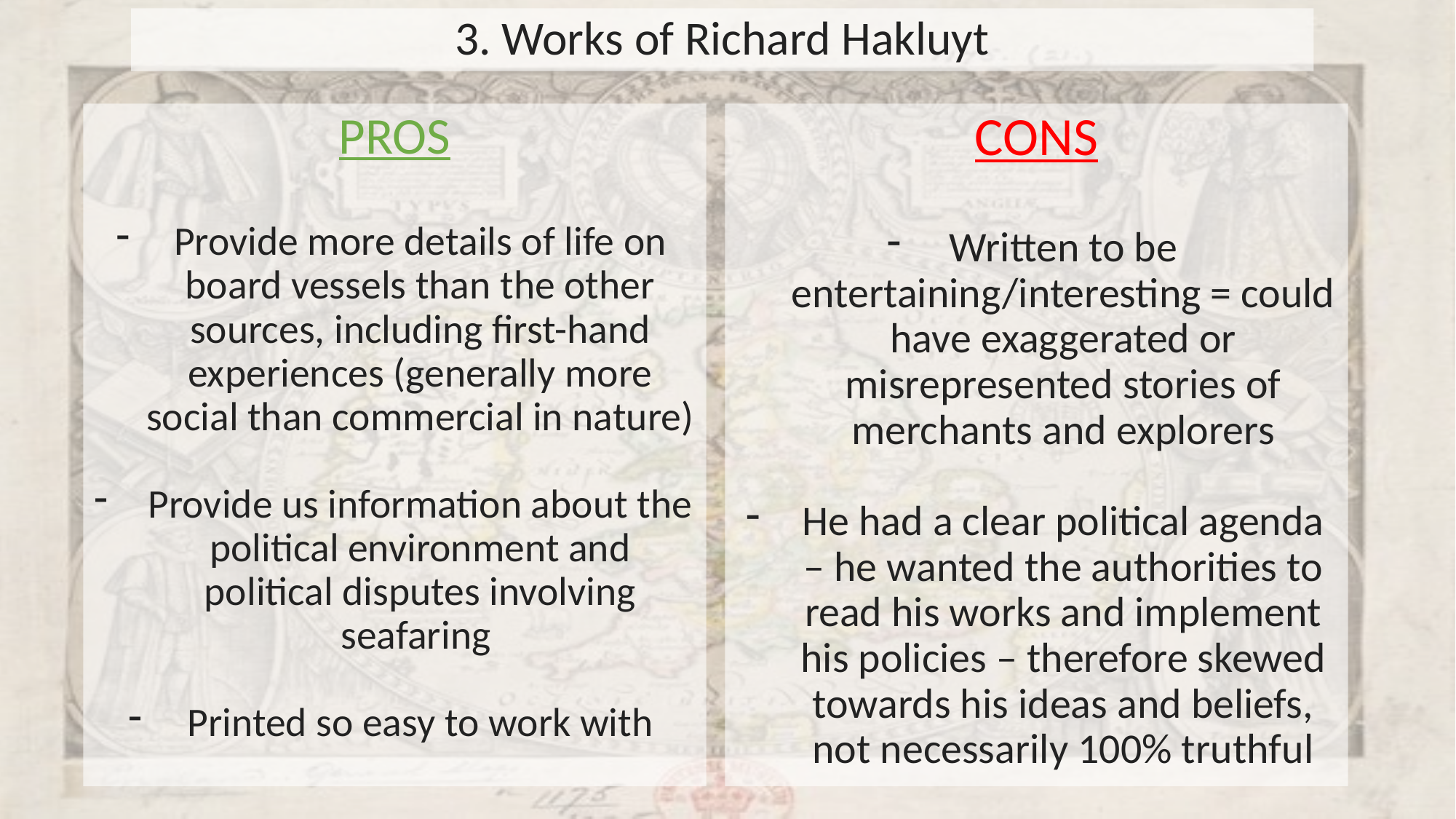

3. Works of Richard Hakluyt
PROS

Provide more details of life on board vessels than the other sources, including first-hand experiences (generally more social than commercial in nature)

Provide us information about the political environment and political disputes involving seafaring

Printed so easy to work with

CONS

Written to be entertaining/interesting = could have exaggerated or misrepresented stories of merchants and explorers

He had a clear political agenda – he wanted the authorities to read his works and implement his policies – therefore skewed towards his ideas and beliefs, not necessarily 100% truthful